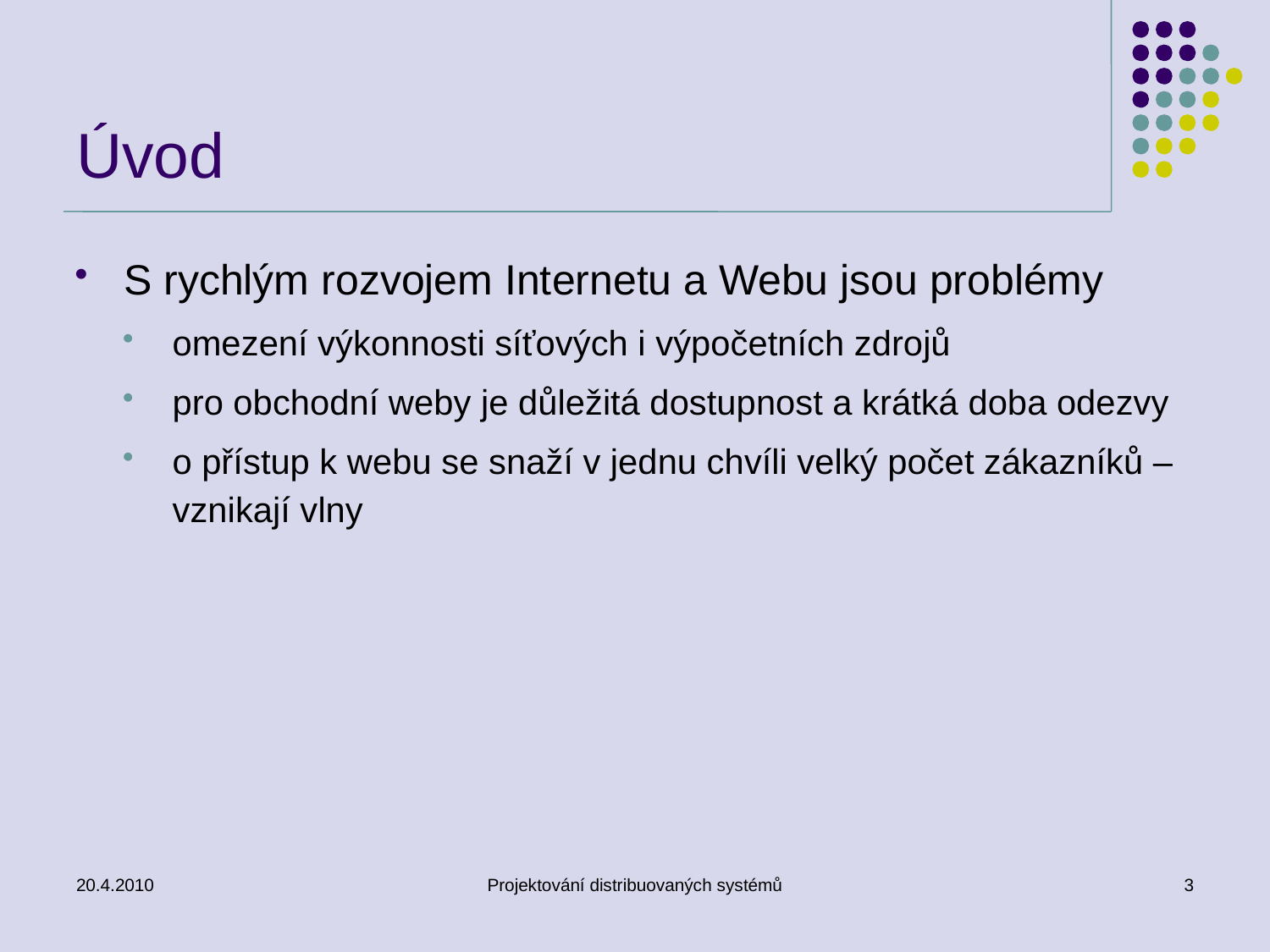

# Úvod
S rychlým rozvojem Internetu a Webu jsou problémy
omezení výkonnosti síťových i výpočetních zdrojů
pro obchodní weby je důležitá dostupnost a krátká doba odezvy
o přístup k webu se snaží v jednu chvíli velký počet zákazníků – vznikají vlny
20.4.2010
Projektování distribuovaných systémů
3